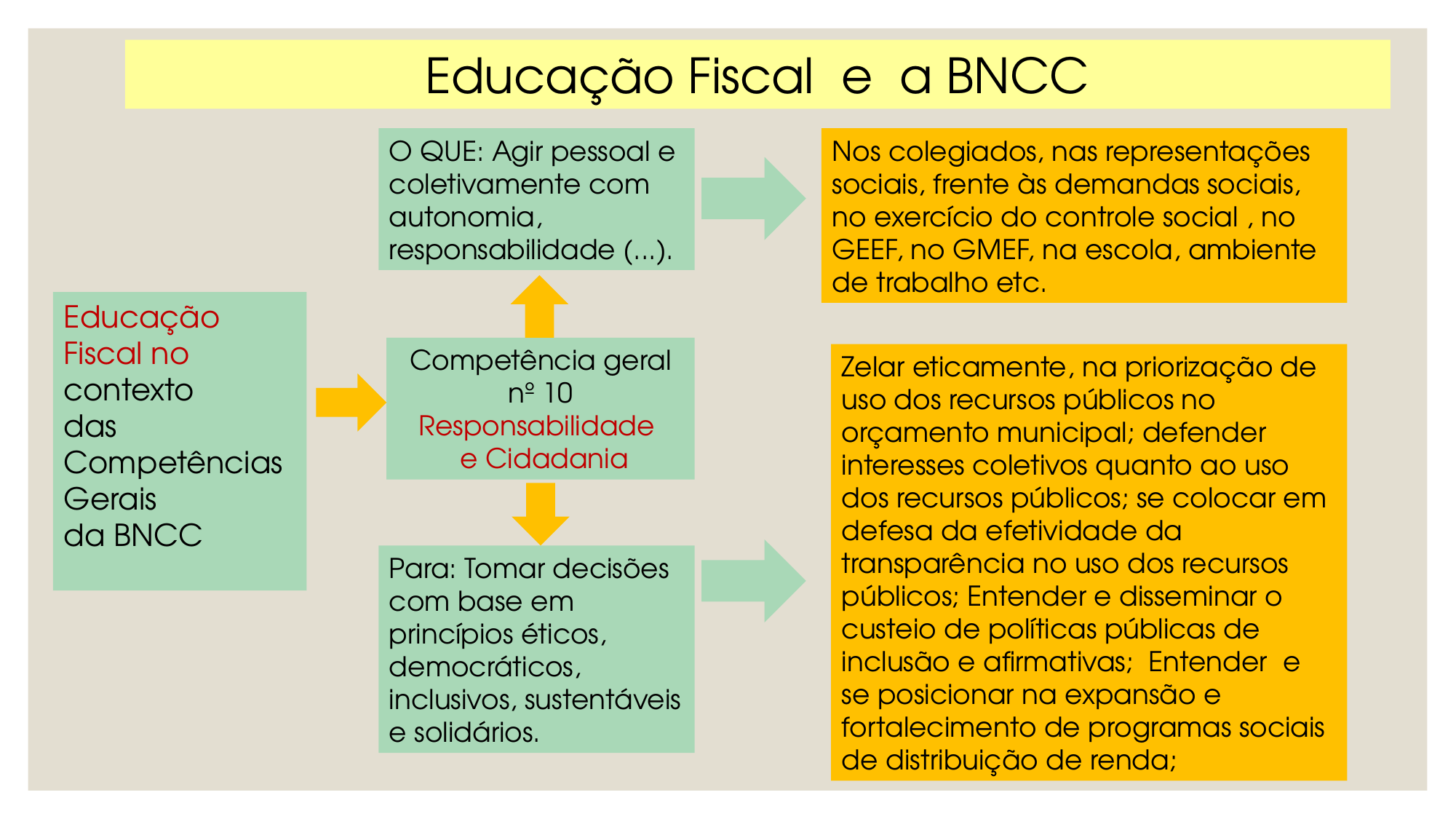

Educação Fiscal  e  a BNCC
Nos colegiados, nas representações sociais, frente às demandas sociais, no exercício do controle social , no GEEF, no GMEF, na escola, ambiente de trabalho etc.
O QUE: Agir pessoal e coletivamente com autonomia, responsabilidade (...).

Educação
Fiscal no
contexto
das
Competências Gerais
da BNCC

Competência geral nº 10
Responsabilidade
 e Cidadania
Zelar eticamente, na priorização de uso dos recursos públicos no orçamento municipal; defender interesses coletivos quanto ao uso dos recursos públicos; se colocar em defesa da efetividade da transparência no uso dos recursos públicos; Entender e disseminar o custeio de políticas públicas de inclusão e afirmativas;  Entender  e se posicionar na expansão e fortalecimento de programas sociais de distribuição de renda;

Para: Tomar decisões com base em princípios éticos, democráticos, inclusivos, sustentáveis e solidários.